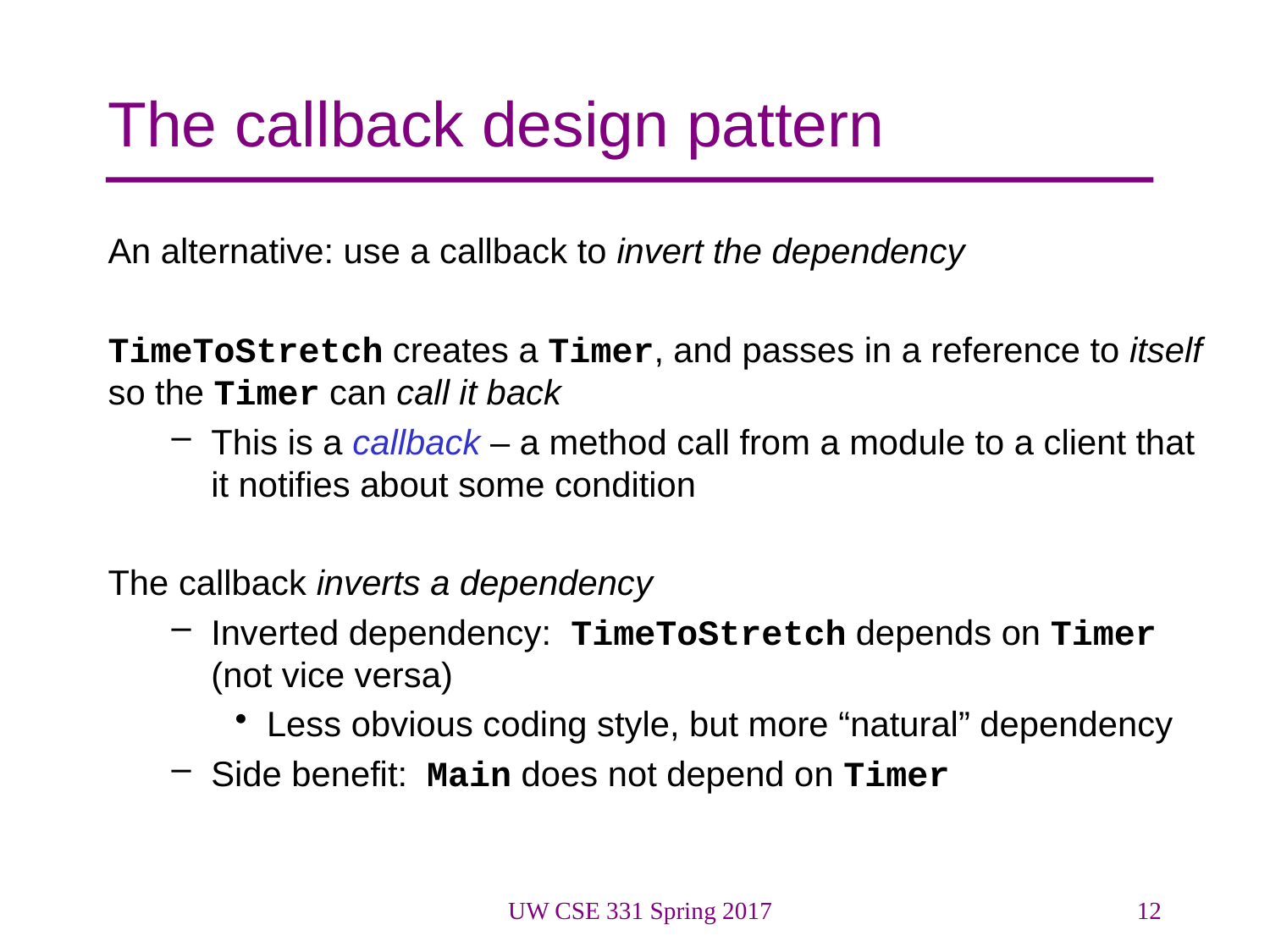

# The callback design pattern
An alternative: use a callback to invert the dependency

TimeToStretch creates a Timer, and passes in a reference to itself so the Timer can call it back
This is a callback – a method call from a module to a client that it notifies about some condition

The callback inverts a dependency
Inverted dependency:  TimeToStretch depends on Timer (not vice versa)
Less obvious coding style, but more “natural” dependency
Side benefit:  Main does not depend on Timer
UW CSE 331 Spring 2017
12